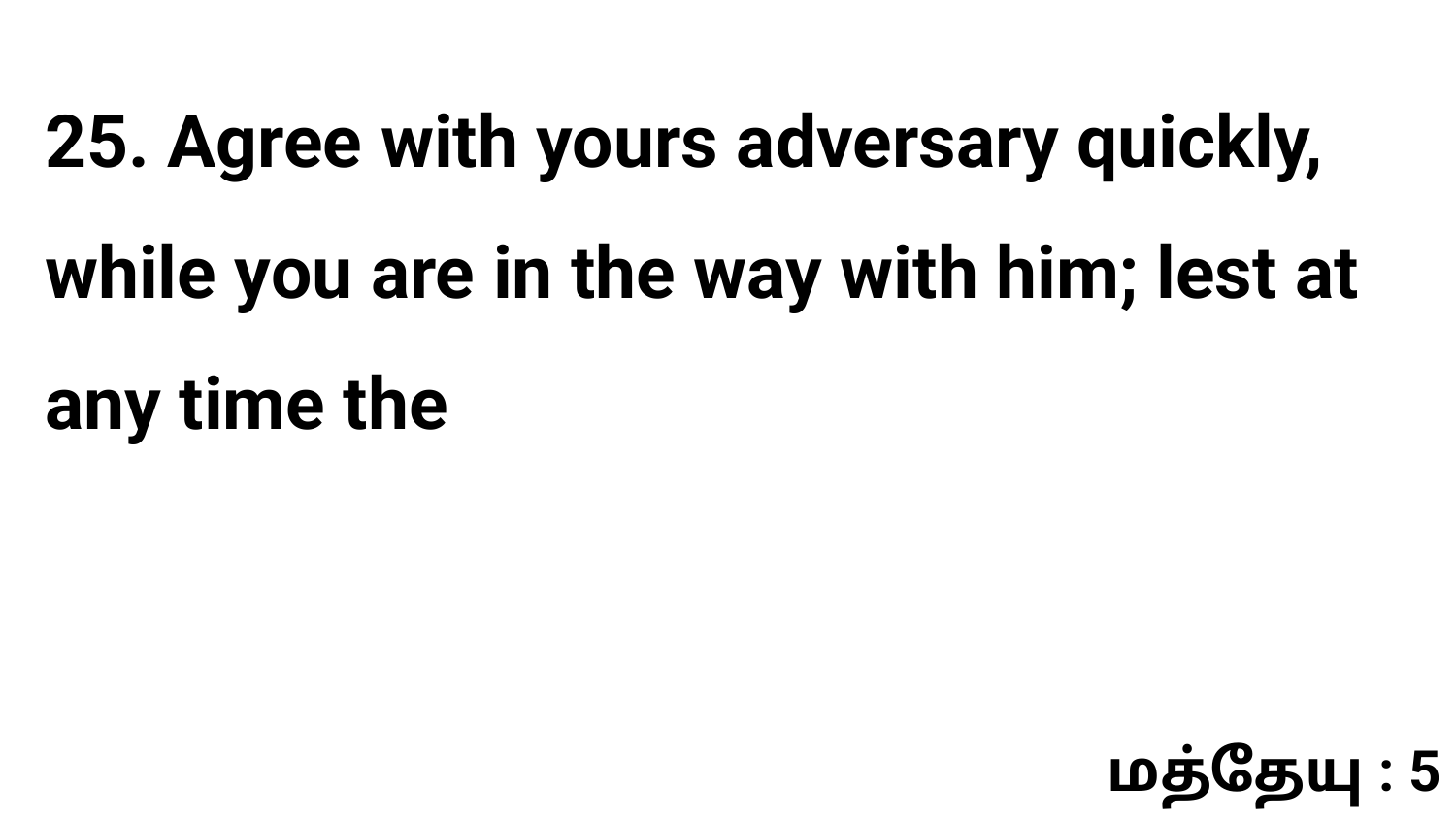

25. Agree with yours adversary quickly, while you are in the way with him; lest at any time the
மத்தேயு : 5